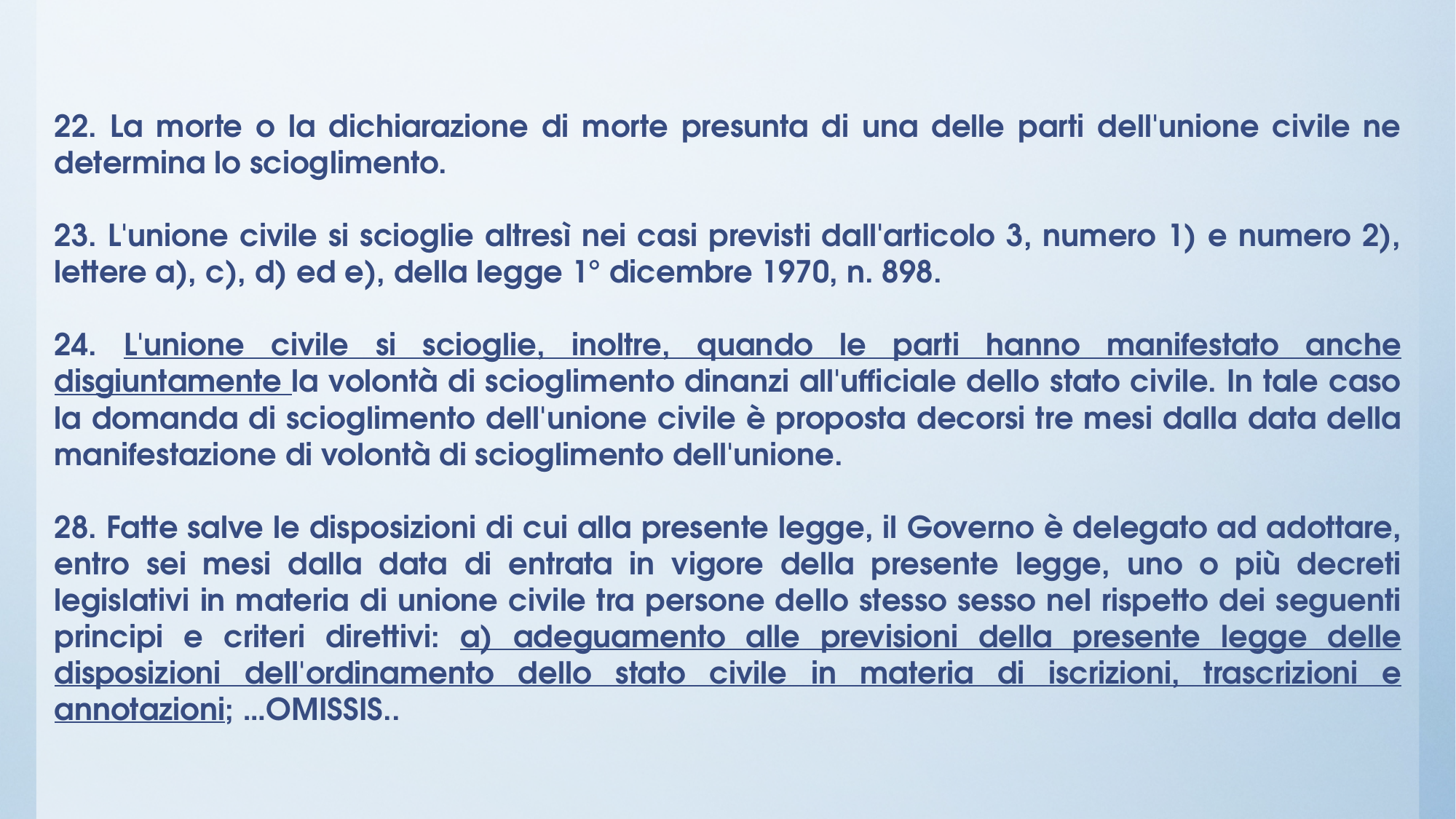

22. La morte o la dichiarazione di morte presunta di una delle parti dell'unione civile ne determina lo scioglimento.

23. L'unione civile si scioglie altresì nei casi previsti dall'articolo 3, numero 1) e numero 2), lettere a), c), d) ed e), della legge 1° dicembre 1970, n. 898.

24. L'unione civile si scioglie, inoltre, quando le parti hanno manifestato anche disgiuntamente la volontà di scioglimento dinanzi all'ufficiale dello stato civile. In tale caso la domanda di scioglimento dell'unione civile è proposta decorsi tre mesi dalla data della manifestazione di volontà di scioglimento dell'unione.

28. Fatte salve le disposizioni di cui alla presente legge, il Governo è delegato ad adottare, entro sei mesi dalla data di entrata in vigore della presente legge, uno o più decreti legislativi in materia di unione civile tra persone dello stesso sesso nel rispetto dei seguenti principi e criteri direttivi: a) adeguamento alle previsioni della presente legge delle disposizioni dell'ordinamento dello stato civile in materia di iscrizioni, trascrizioni e annotazioni; …OMISSIS..